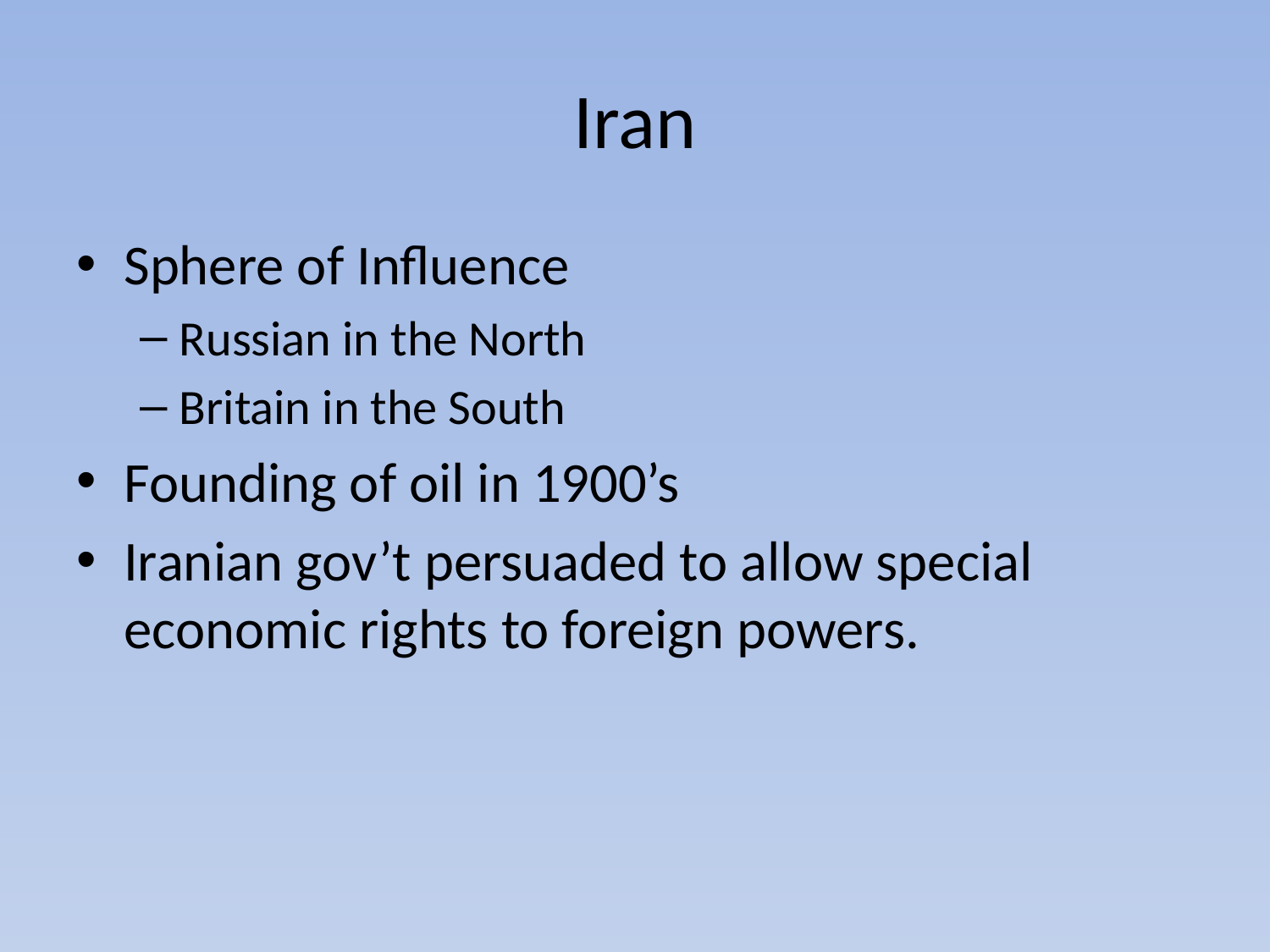

# Iran
Sphere of Influence
Russian in the North
Britain in the South
Founding of oil in 1900’s
Iranian gov’t persuaded to allow special economic rights to foreign powers.